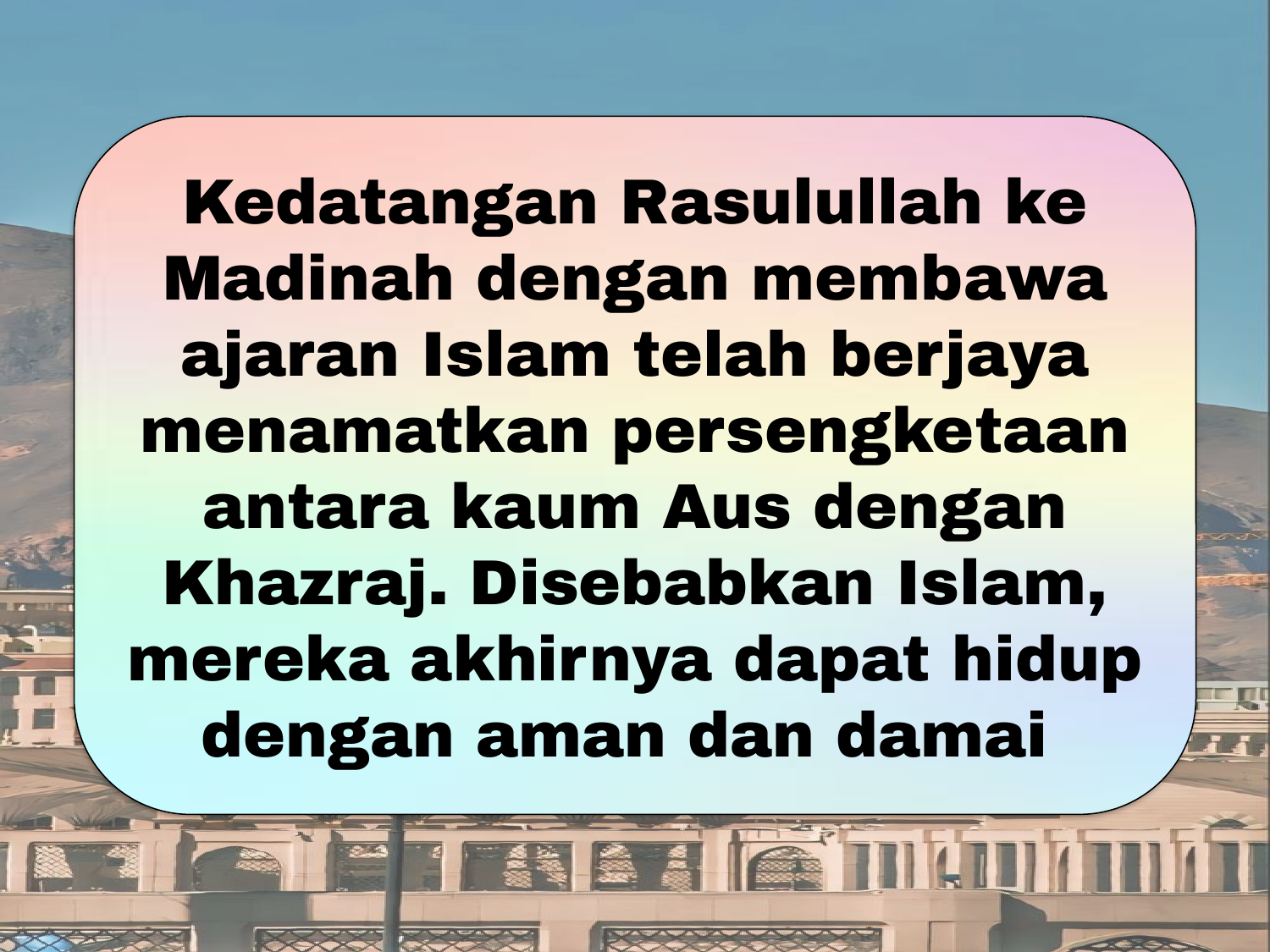

Kedatangan Rasulullah ke Madinah dengan membawa ajaran Islam telah berjaya menamatkan persengketaan antara kaum Aus dengan Khazraj. Disebabkan Islam, mereka akhirnya dapat hidup dengan aman dan damai